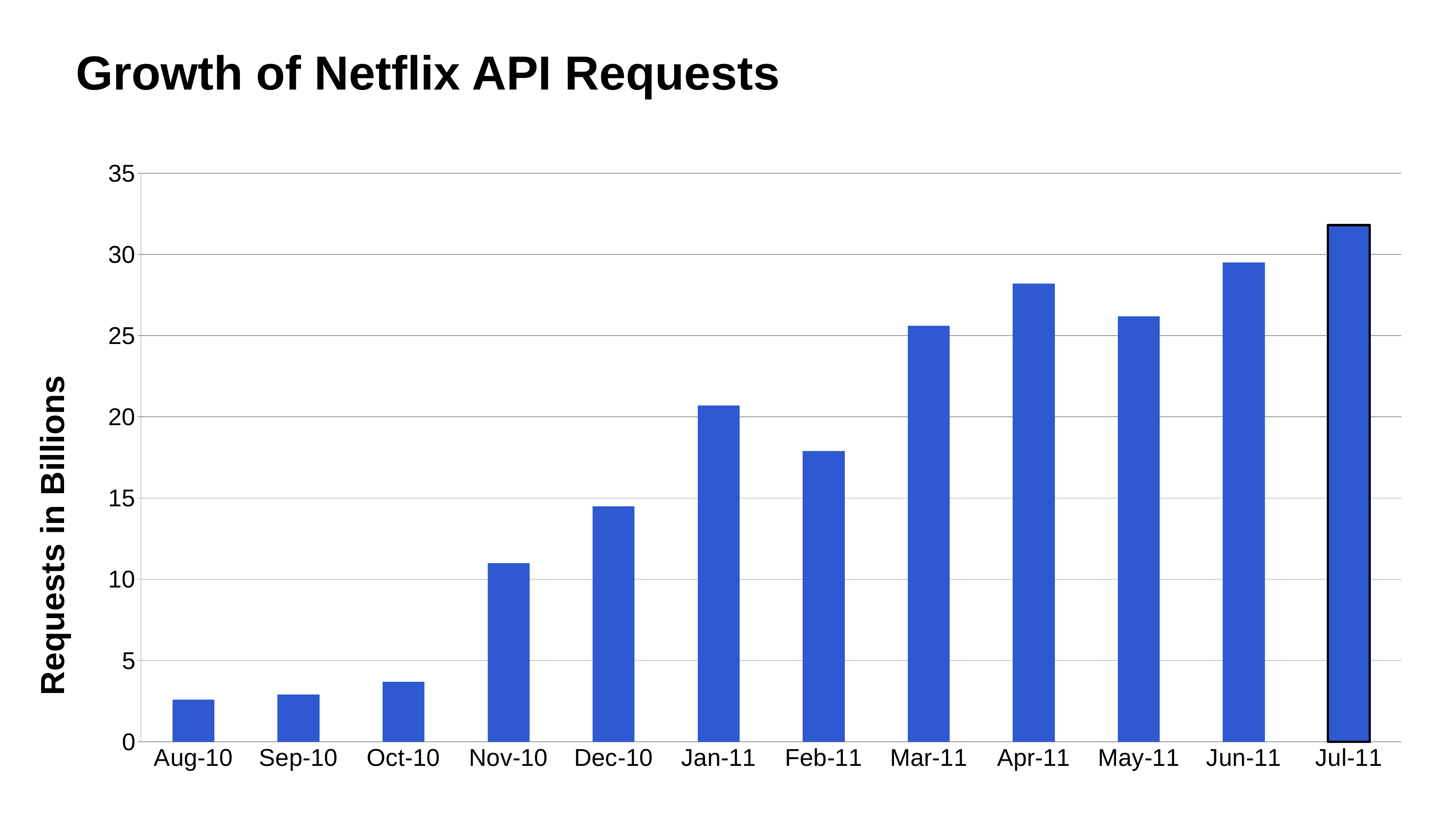

# Growth of Netflix API Requests

### Chart

| Category |  |
|---|---|
| Aug-10 | 2.6 |
| Sep-10 | 2.9 |
| Oct-10 | 3.7 |
| Nov-10 | 11.0 |
| Dec-10 | 14.5 |
| Jan-11 | 20.7 |
| Feb-11 | 17.9 |
| Mar-11 | 25.6 |
| Apr-11 | 28.2 |
| May-11 | 26.2 |
| Jun-11 | 29.5 |
| Jul-11 | 31.8 |